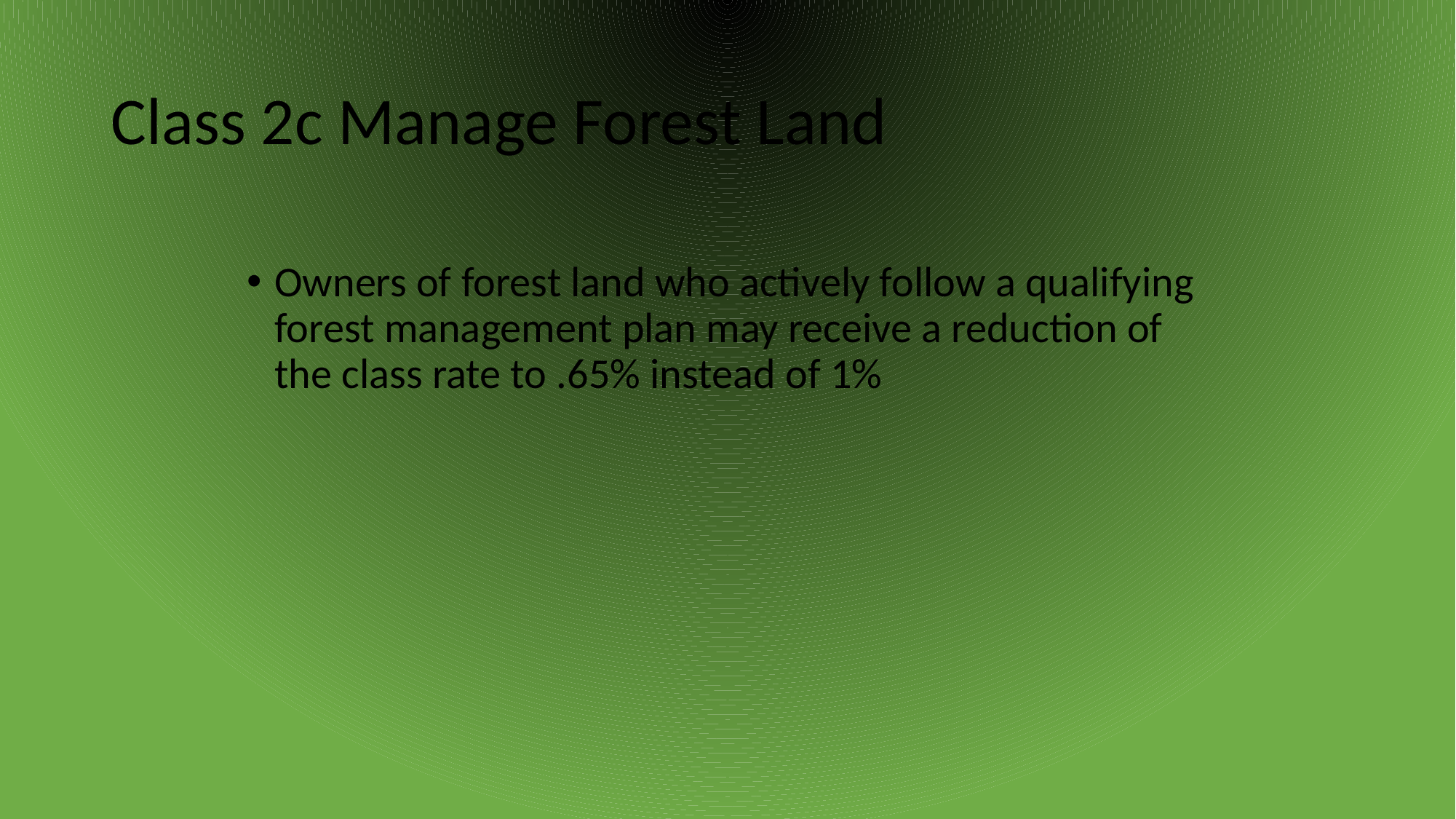

# Class 2c Manage Forest Land
Owners of forest land who actively follow a qualifying forest management plan may receive a reduction of the class rate to .65% instead of 1%